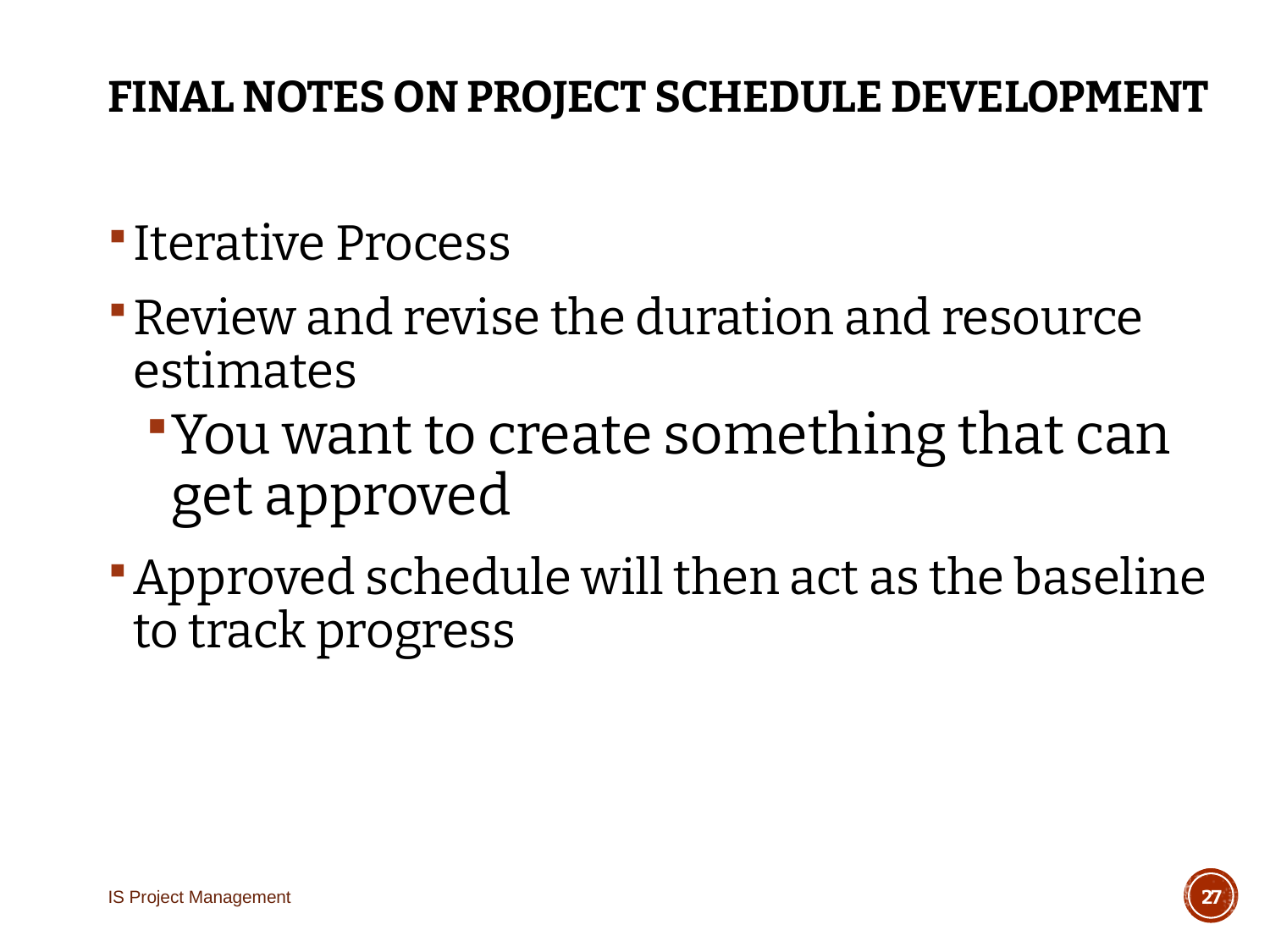

# Final Notes on Project Schedule Development
Iterative Process
Review and revise the duration and resource estimates
You want to create something that can get approved
Approved schedule will then act as the baseline to track progress
IS Project Management
27